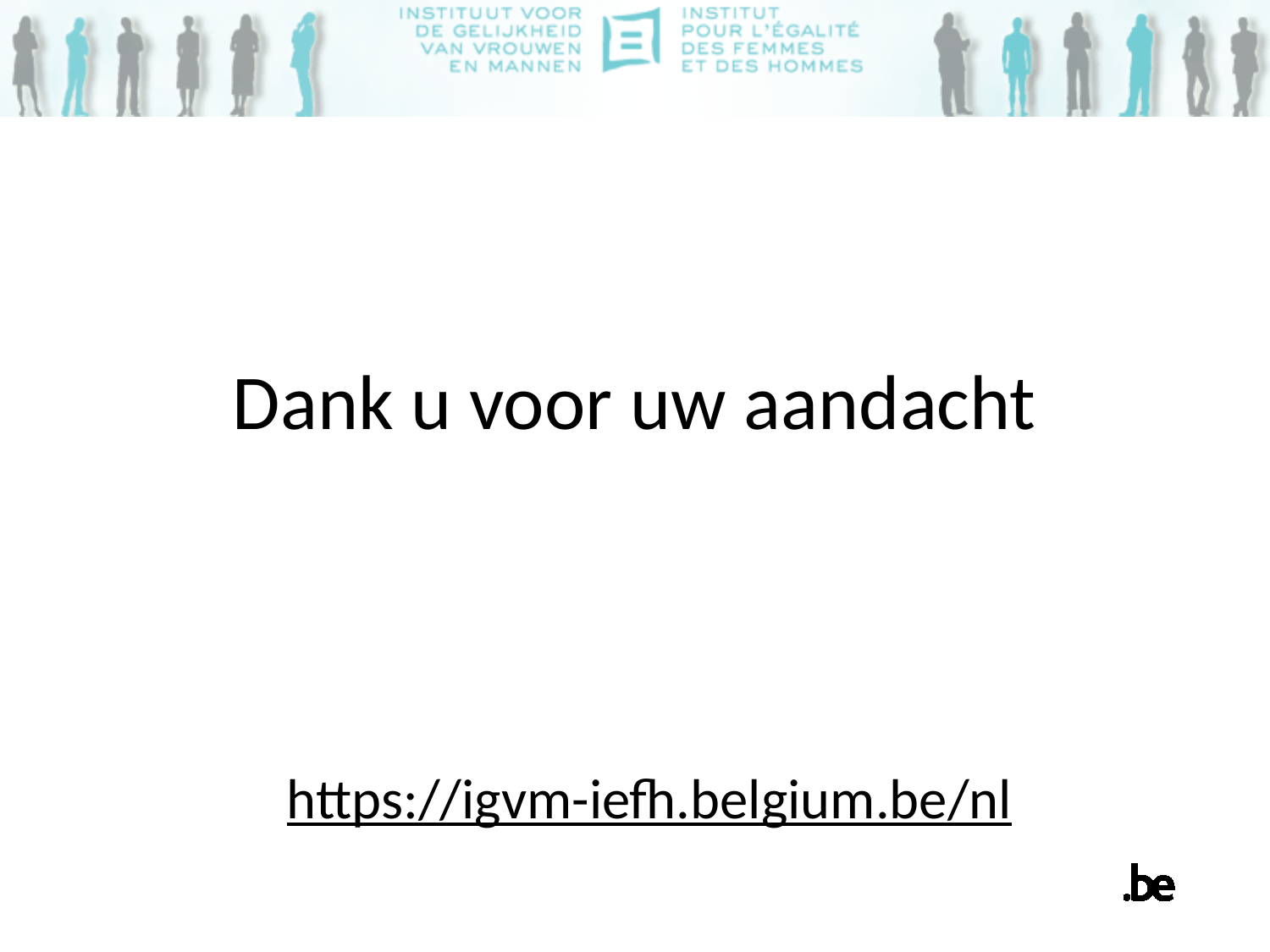

# Dank u voor uw aandacht
https://igvm-iefh.belgium.be/nl